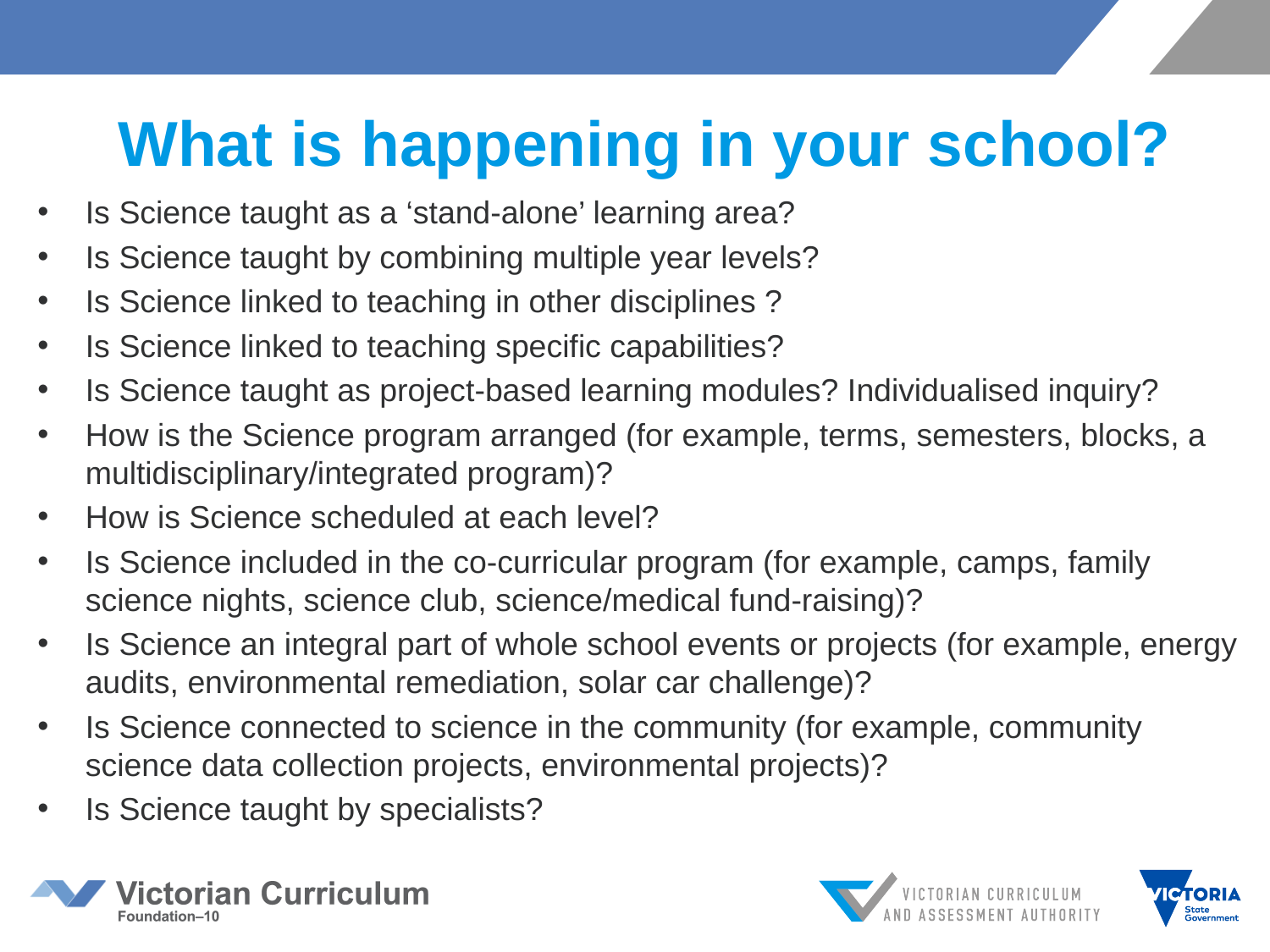

# What is happening in your school?
Is Science taught as a ‘stand-alone’ learning area?
Is Science taught by combining multiple year levels?
Is Science linked to teaching in other disciplines ?
Is Science linked to teaching specific capabilities?
Is Science taught as project-based learning modules? Individualised inquiry?
How is the Science program arranged (for example, terms, semesters, blocks, a multidisciplinary/integrated program)?
How is Science scheduled at each level?
Is Science included in the co-curricular program (for example, camps, family science nights, science club, science/medical fund-raising)?
Is Science an integral part of whole school events or projects (for example, energy audits, environmental remediation, solar car challenge)?
Is Science connected to science in the community (for example, community science data collection projects, environmental projects)?
Is Science taught by specialists?